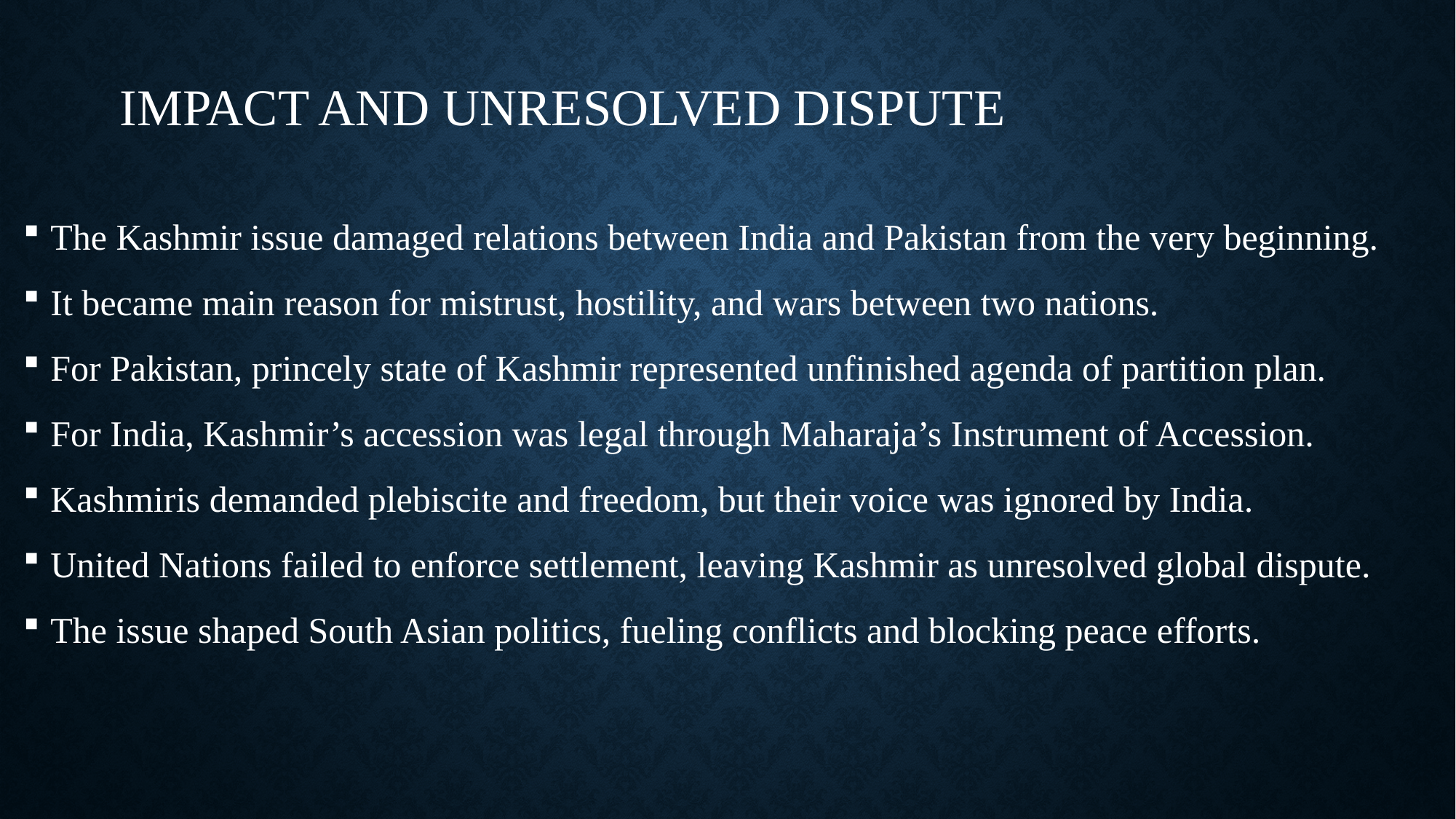

# Impact and Unresolved Dispute
The Kashmir issue damaged relations between India and Pakistan from the very beginning.
It became main reason for mistrust, hostility, and wars between two nations.
For Pakistan, princely state of Kashmir represented unfinished agenda of partition plan.
For India, Kashmir’s accession was legal through Maharaja’s Instrument of Accession.
Kashmiris demanded plebiscite and freedom, but their voice was ignored by India.
United Nations failed to enforce settlement, leaving Kashmir as unresolved global dispute.
The issue shaped South Asian politics, fueling conflicts and blocking peace efforts.